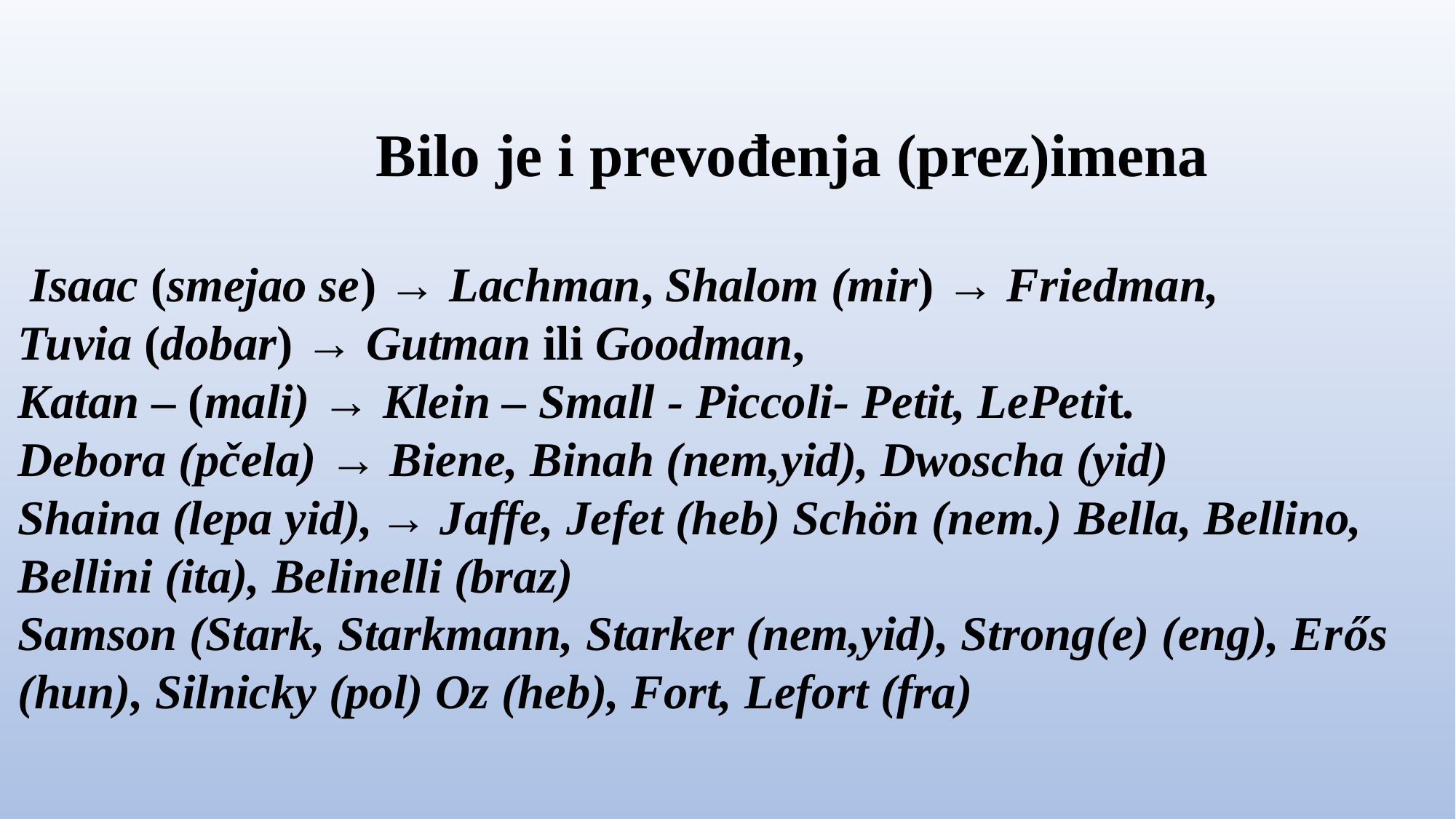

Bilo je i prevođenja (prez)imena

 Isaac (smejao se) → Lachman, Shalom (mir) → Friedman,
Tuvia (dobar) → Gutman ili Goodman,
Katan – (mali) → Klein – Small - Piccoli- Petit, LePetit.
Debora (pčela) → Biene, Binah (nem,yid), Dwoscha (yid)
Shaina (lepa yid), → Jaffe, Jefet (heb) Schön (nem.) Bella, Bellino,  Bellini (ita), Belinelli (braz)
Samson (Stark, Starkmann, Starker (nem,yid), Strong(e) (eng), Erős (hun), Silnicky (pol) Oz (heb), Fort, Lefort (fra)